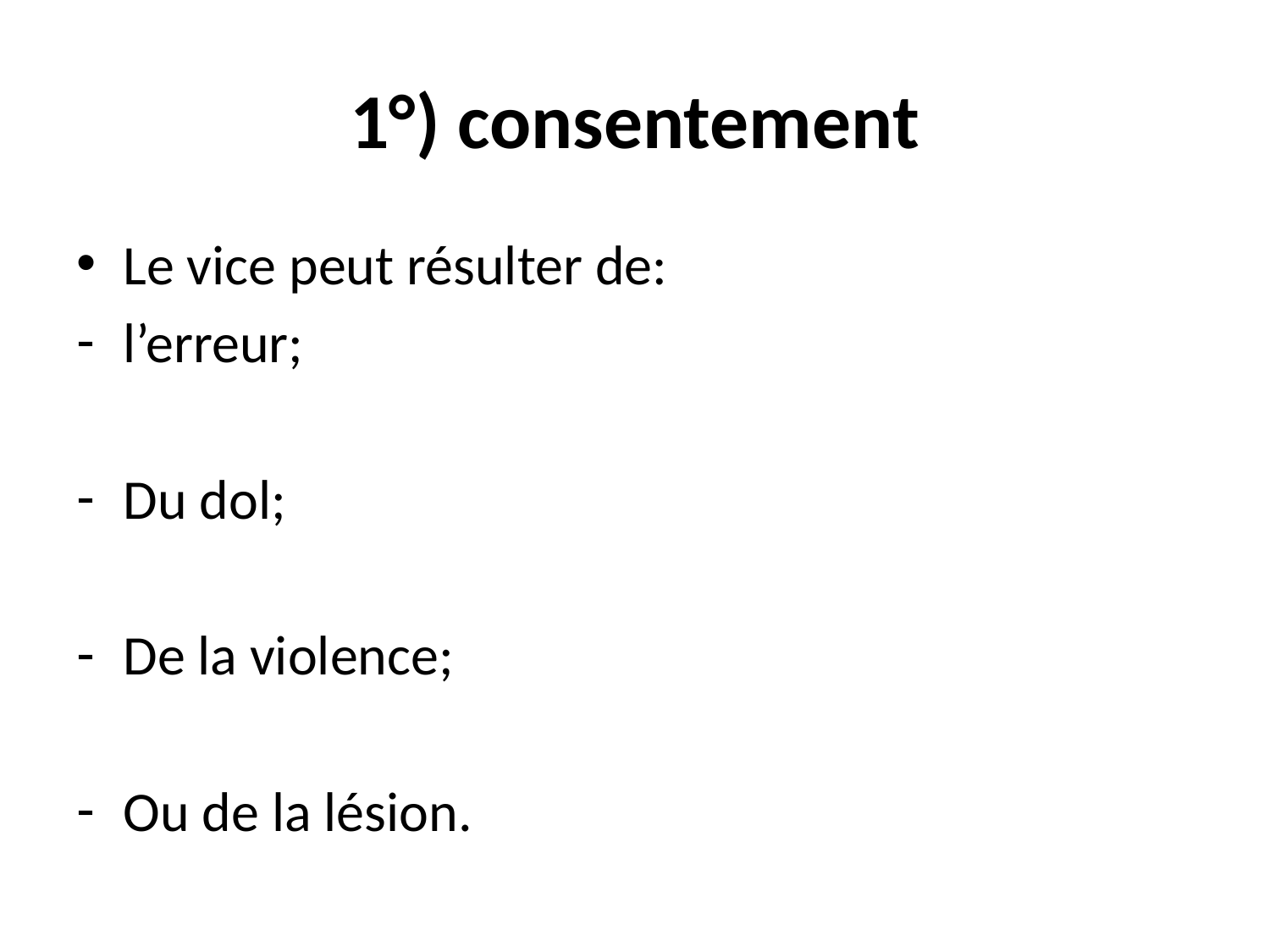

# 1°) consentement
Le vice peut résulter de:
l’erreur;

Du dol;

De la violence;

Ou de la lésion.